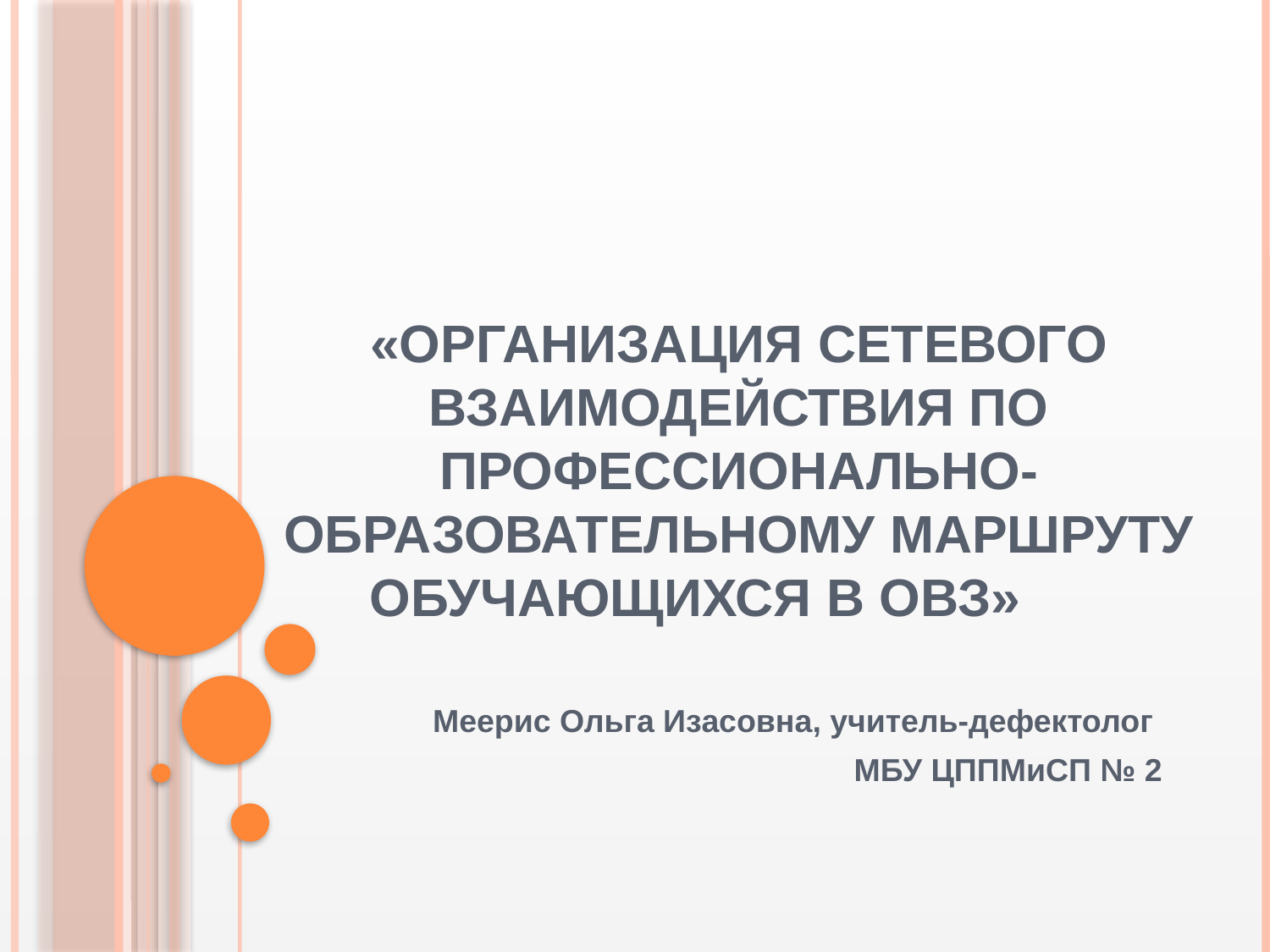

# «Организация сетевого взаимодействия по профессионально-образовательному маршруту обучающихся в ОВЗ»
Меерис Ольга Изасовна, учитель-дефектолог
МБУ ЦППМиСП № 2